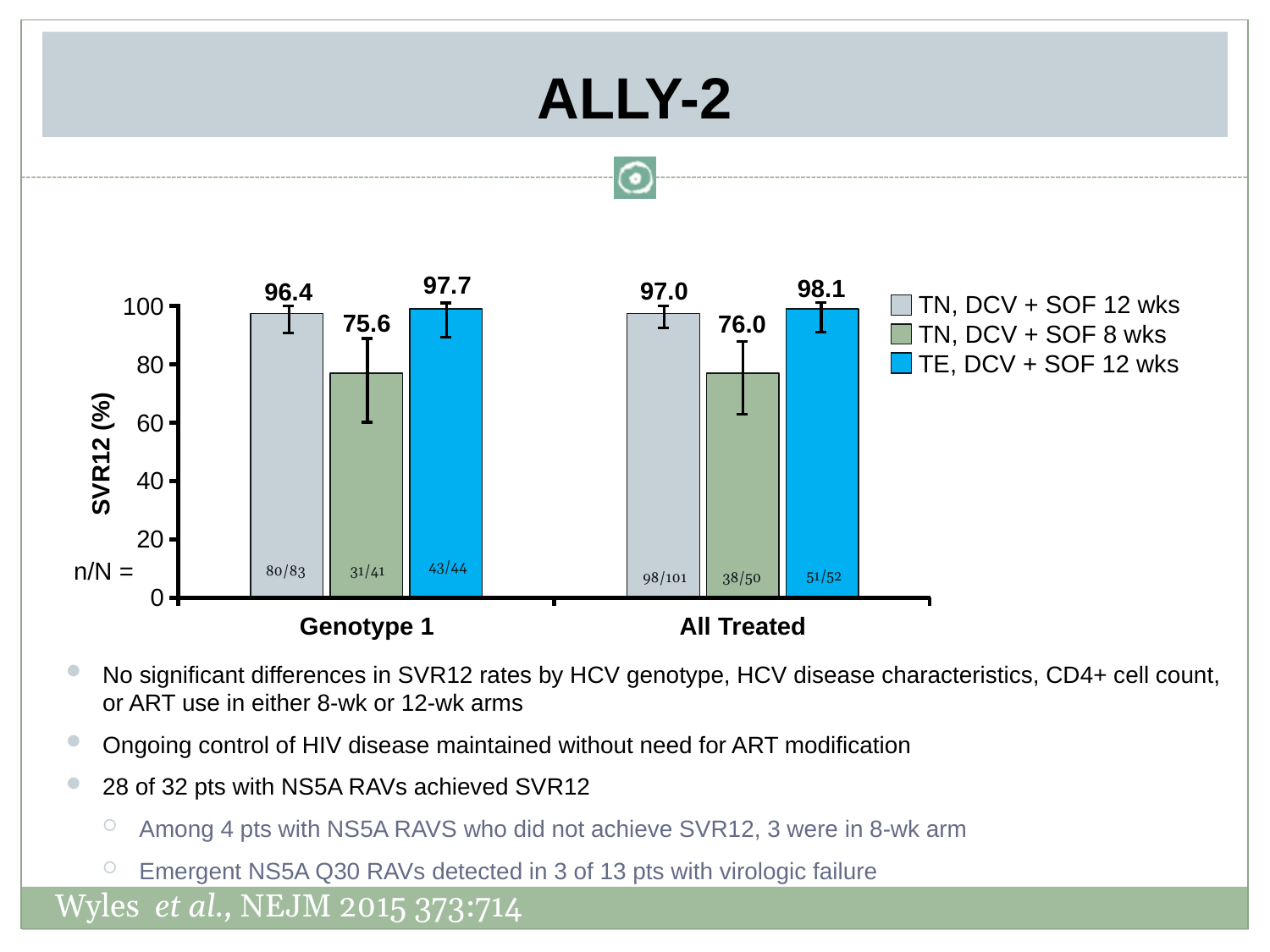

# ALLY-2
97.7
98.1
97.0
96.4
TN, DCV + SOF 12 wks
TN, DCV + SOF 8 wks
TE, DCV + SOF 12 wks
100

75.6
76.0

80

60
SVR12 (%)
40
20
n/N =
43/44
31/41
80/83
51/52
98/101
38/50
0
Genotype 1
All Treated
No significant differences in SVR12 rates by HCV genotype, HCV disease characteristics, CD4+ cell count, or ART use in either 8-wk or 12-wk arms
Ongoing control of HIV disease maintained without need for ART modification
28 of 32 pts with NS5A RAVs achieved SVR12
Among 4 pts with NS5A RAVS who did not achieve SVR12, 3 were in 8-wk arm
Emergent NS5A Q30 RAVs detected in 3 of 13 pts with virologic failure
Wyles  et al., NEJM 2015 373:714